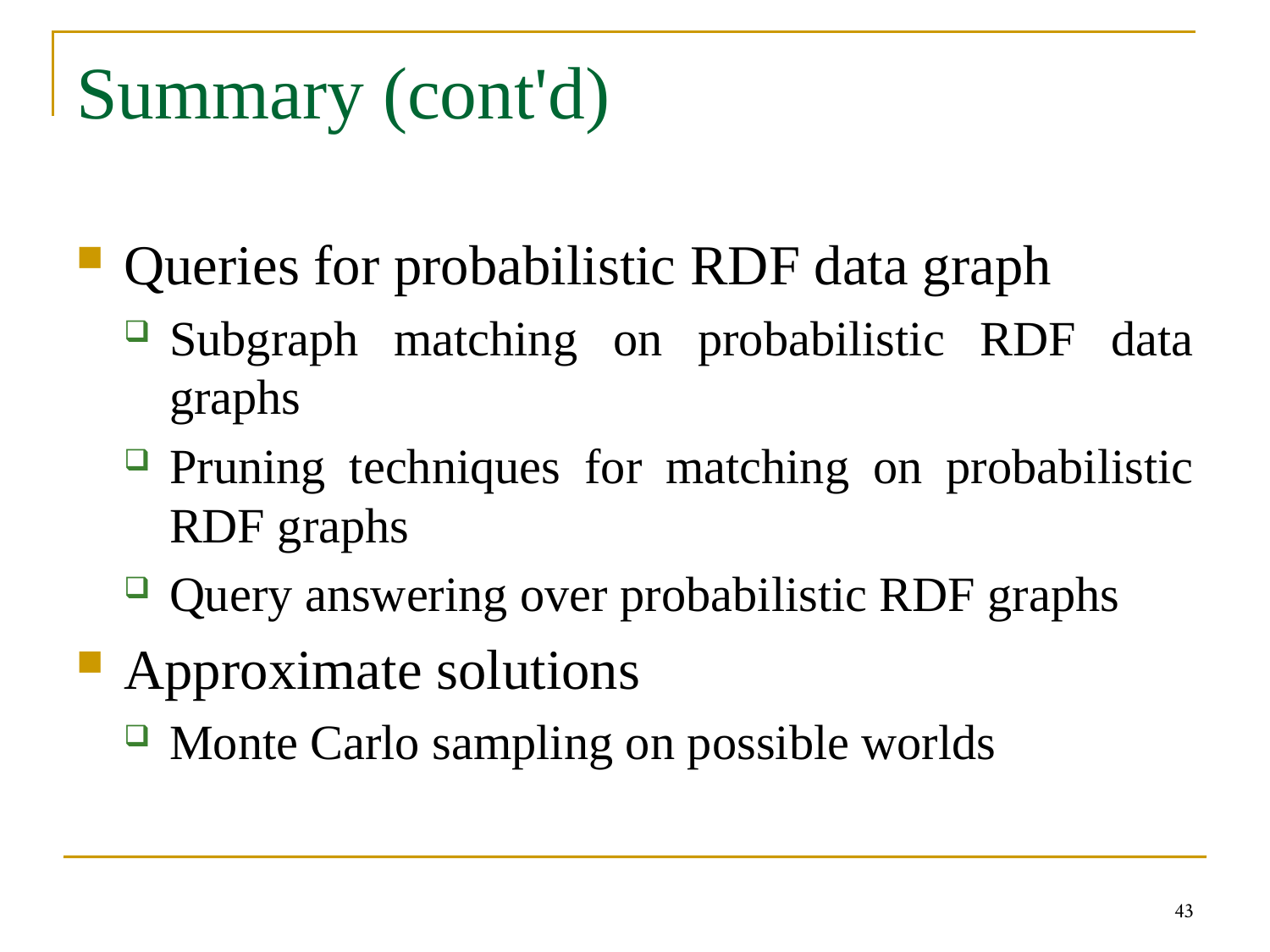

# Summary (cont'd)
Queries for probabilistic RDF data graph
Subgraph matching on probabilistic RDF data graphs
Pruning techniques for matching on probabilistic RDF graphs
Query answering over probabilistic RDF graphs
Approximate solutions
Monte Carlo sampling on possible worlds

43